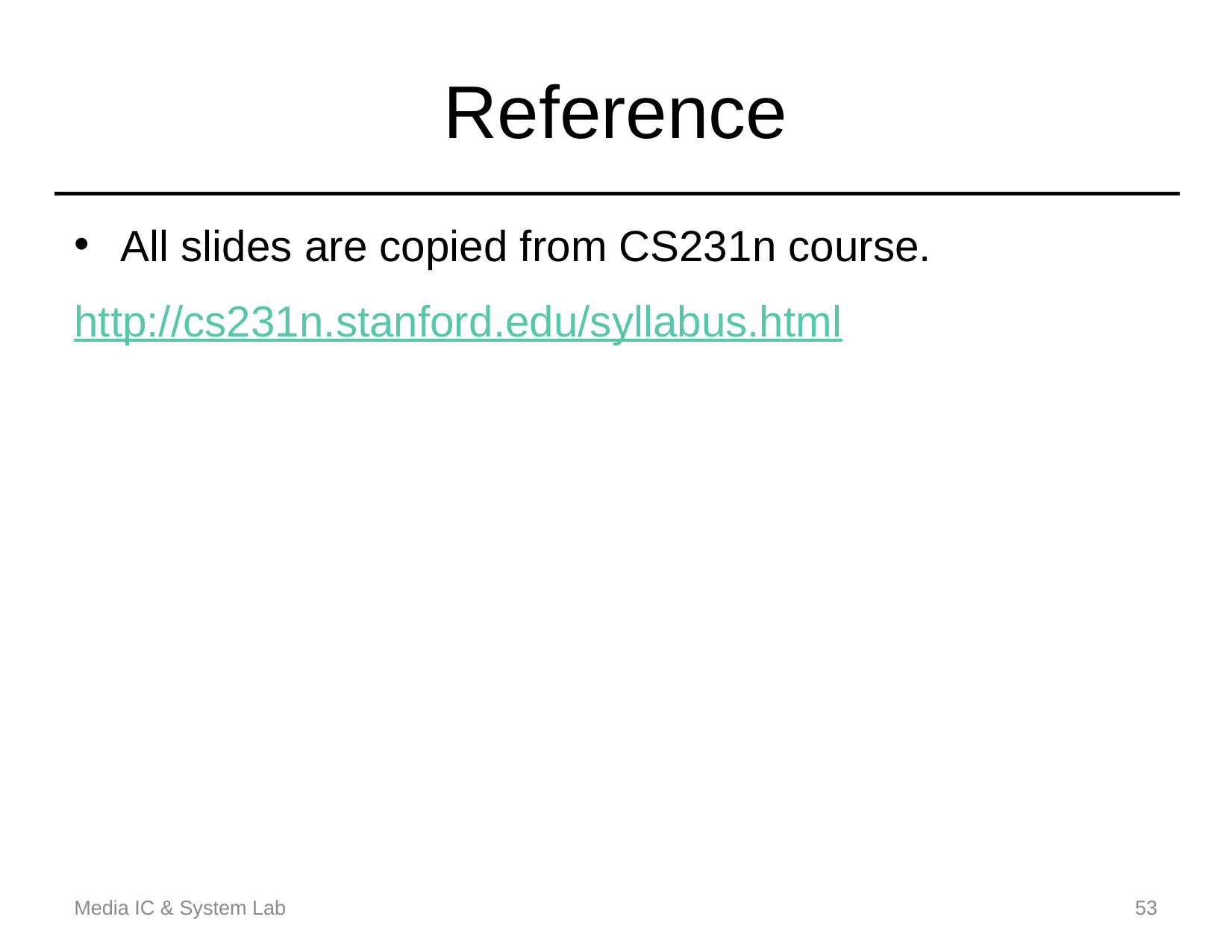

# Reference
All slides are copied from CS231n course.
http://cs231n.stanford.edu/syllabus.html

Media IC & System Lab
53